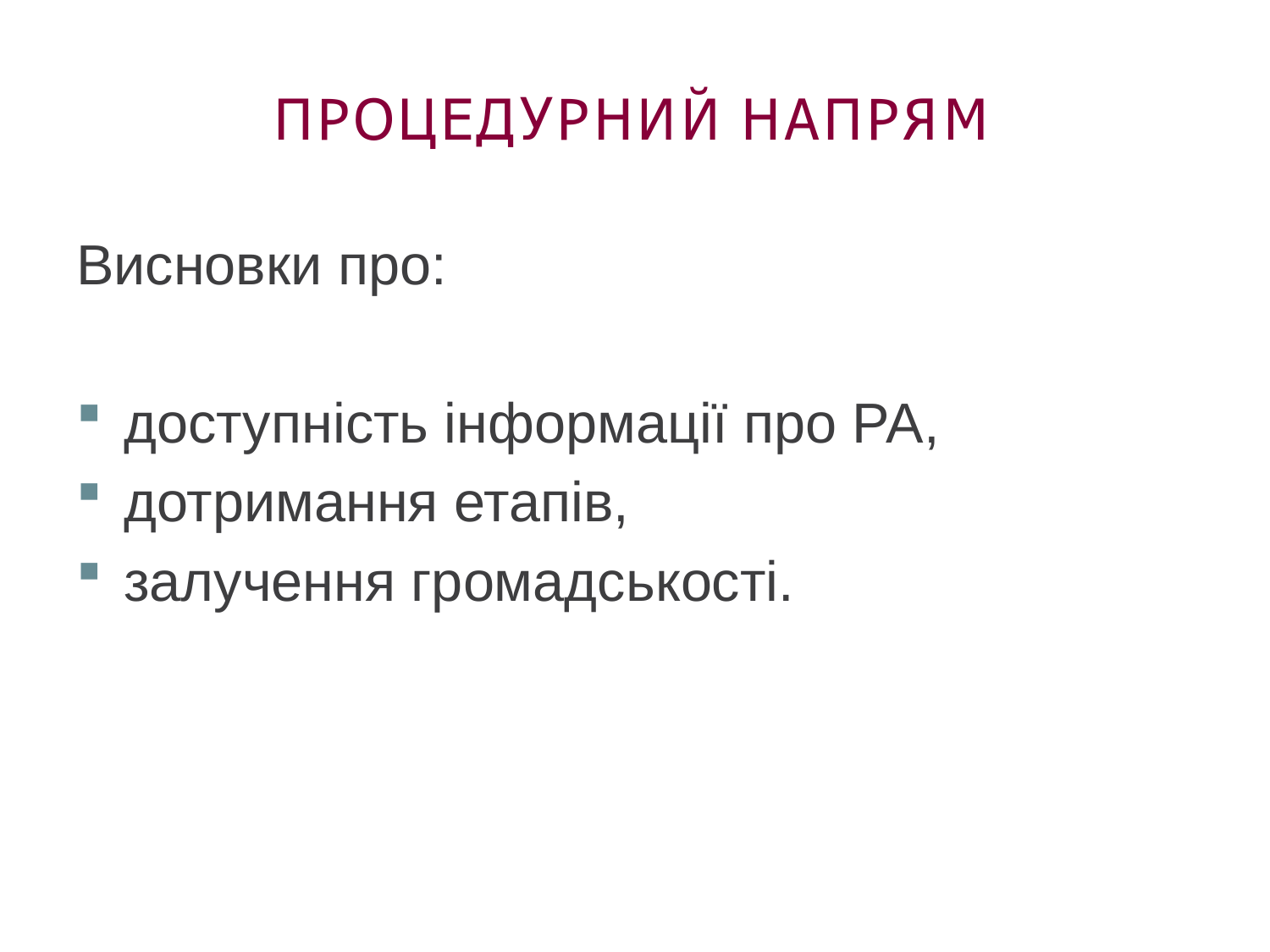

# Процедурний напрям
Висновки про:

доступність інформації про РА,
дотримання етапів,
залучення громадськості.